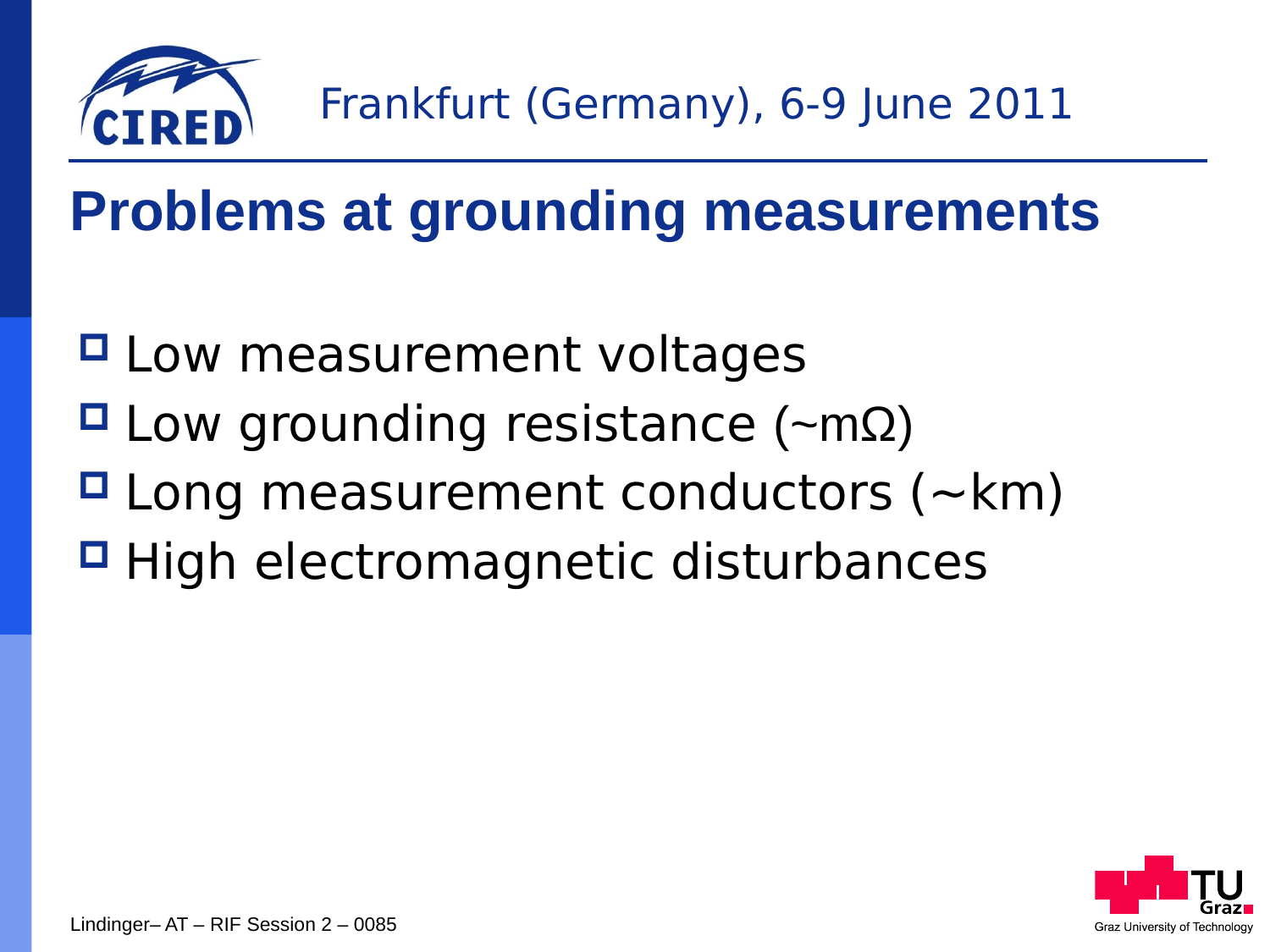

# Problems at grounding measurements
Low measurement voltages
Low grounding resistance (~mΩ)
Long measurement conductors (~km)
High electromagnetic disturbances